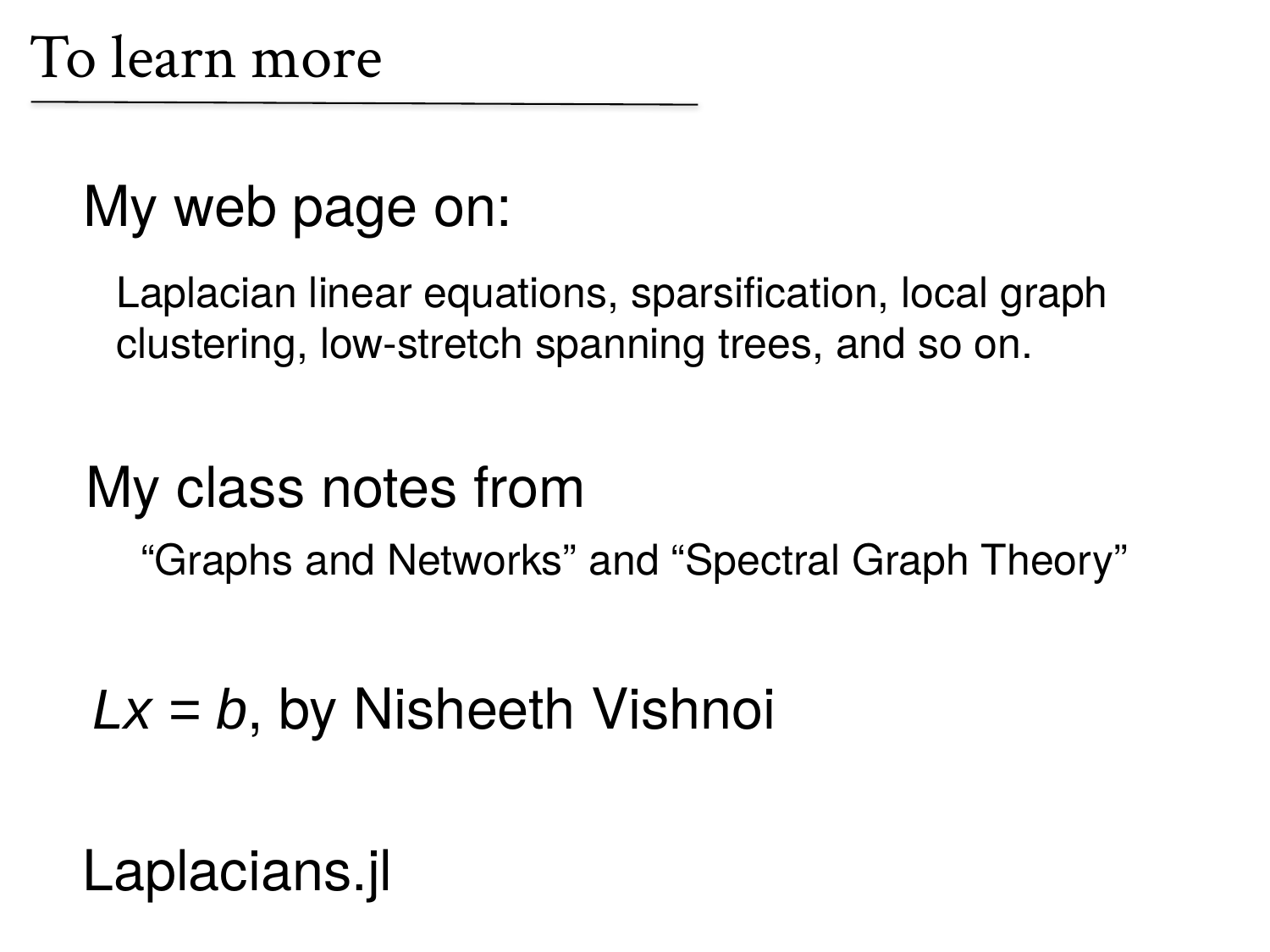

To learn more
My web page on:
Laplacian linear equations, sparsification, local graph clustering, low-stretch spanning trees, and so on.
My class notes from
    “Graphs and Networks” and “Spectral Graph Theory”

Lx = b, by Nisheeth Vishnoi

Laplacians.jl